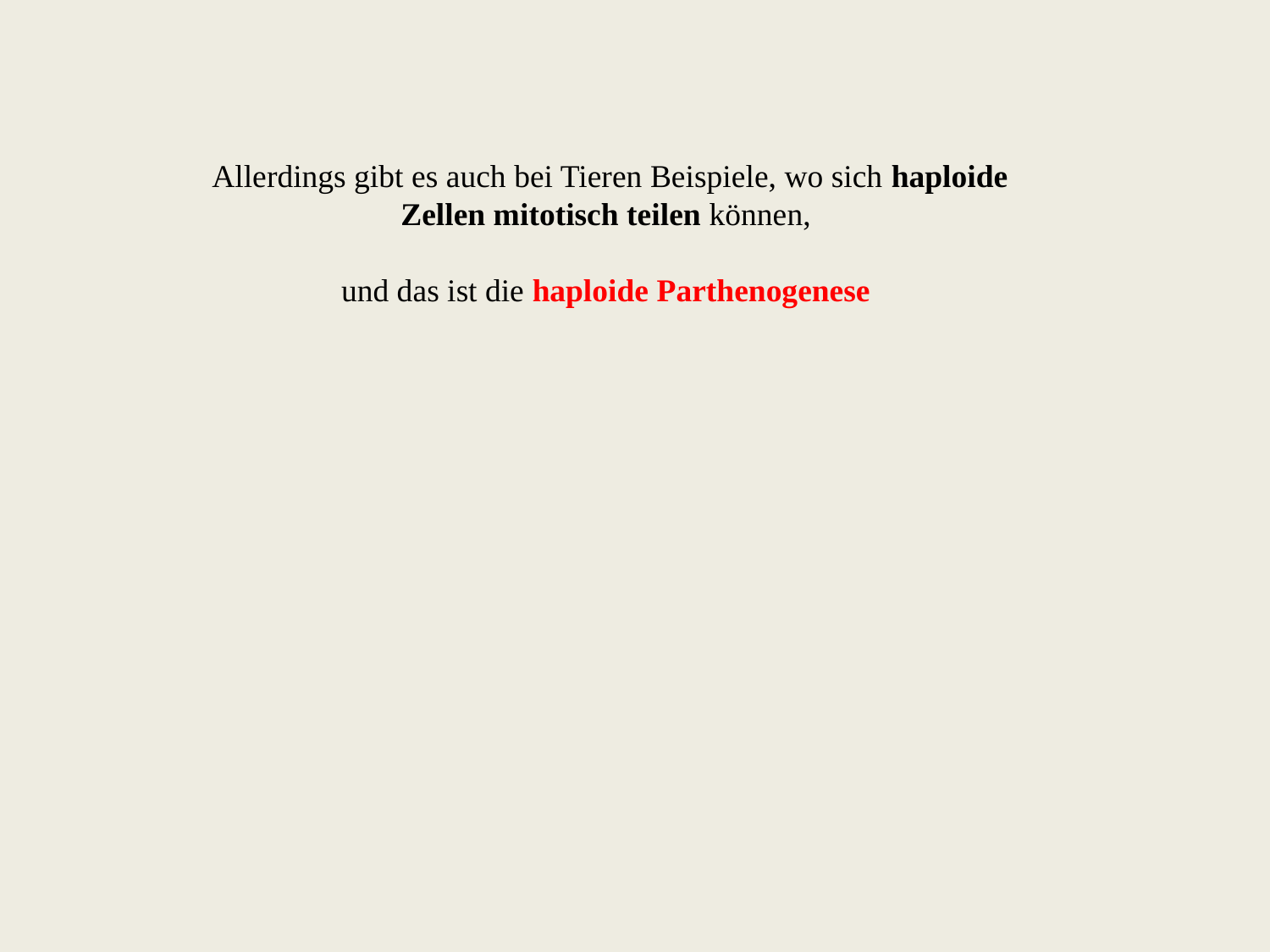

Allerdings gibt es auch bei Tieren Beispiele, wo sich haploide Zellen mitotisch teilen können,

und das ist die haploide Parthenogenese